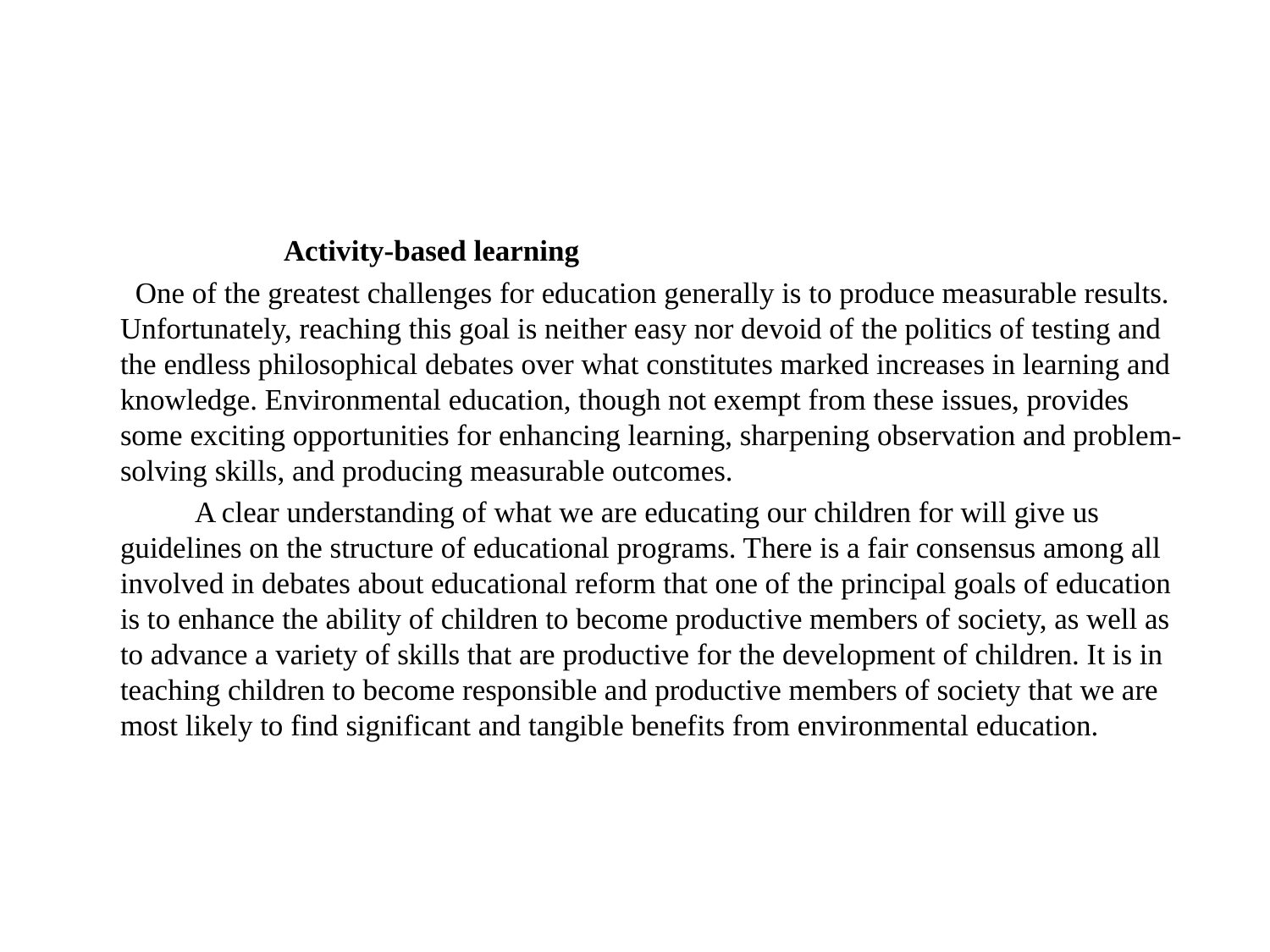

#
                            Activity-based learning
        One of the greatest challenges for education generally is to produce measurable results. Unfortunately, reaching this goal is neither easy nor devoid of the politics of testing and the endless philosophical debates over what constitutes marked increases in learning and knowledge. Environmental education, though not exempt from these issues, provides some exciting opportunities for enhancing learning, sharpening observation and problem-solving skills, and producing measurable outcomes.
                A clear understanding of what we are educating our children for will give us guidelines on the structure of educational programs. There is a fair consensus among all involved in debates about educational reform that one of the principal goals of education is to enhance the ability of children to become productive members of society, as well as to advance a variety of skills that are productive for the development of children. It is in teaching children to become responsible and productive members of society that we are most likely to find significant and tangible benefits from environmental education.